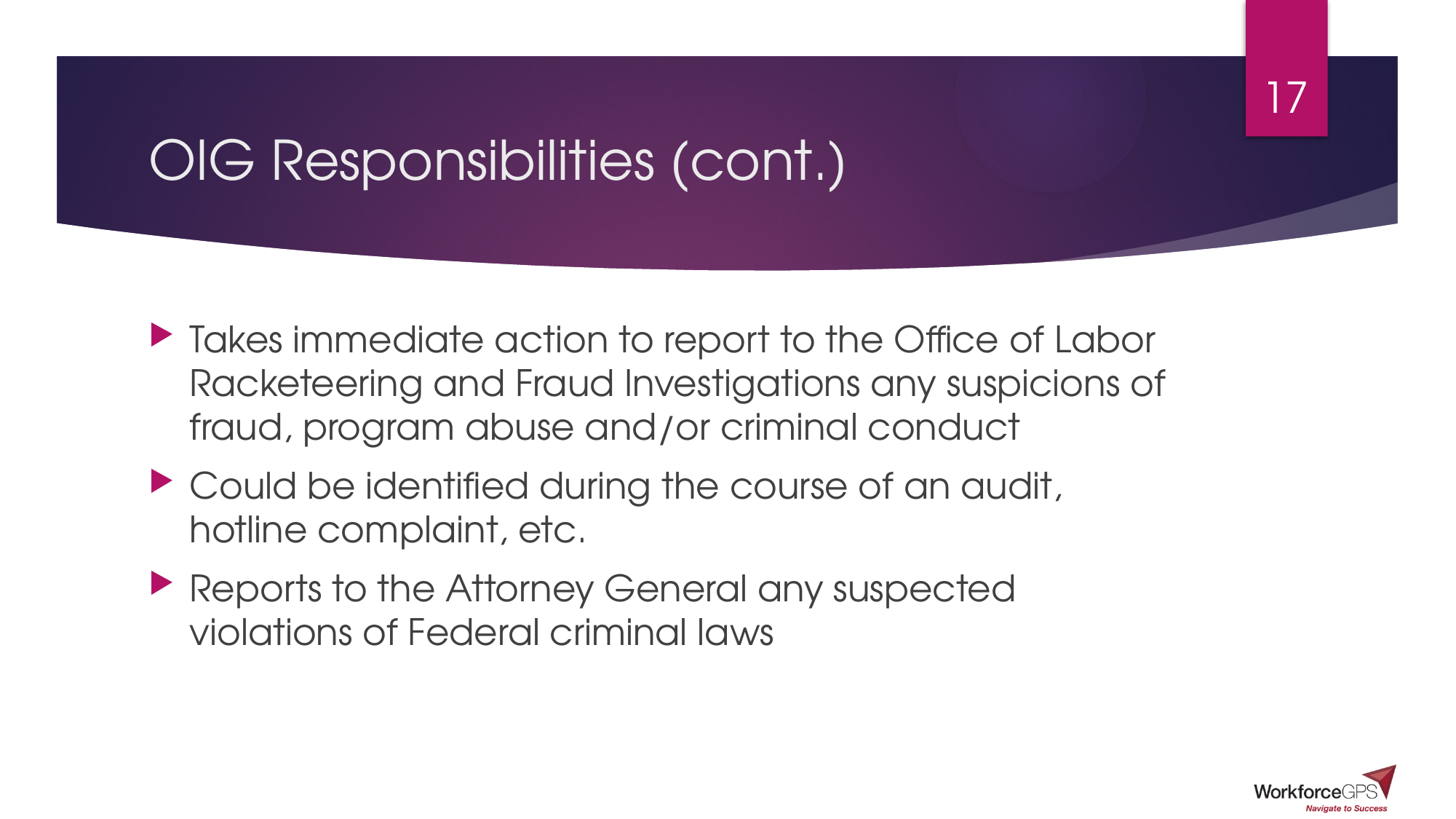

17
# OIG Responsibilities (cont.)
Takes immediate action to report to the Office of Labor Racketeering and Fraud Investigations any suspicions of fraud, program abuse and/or criminal conduct
Could be identified during the course of an audit, hotline complaint, etc.
Reports to the Attorney General any suspected violations of Federal criminal laws